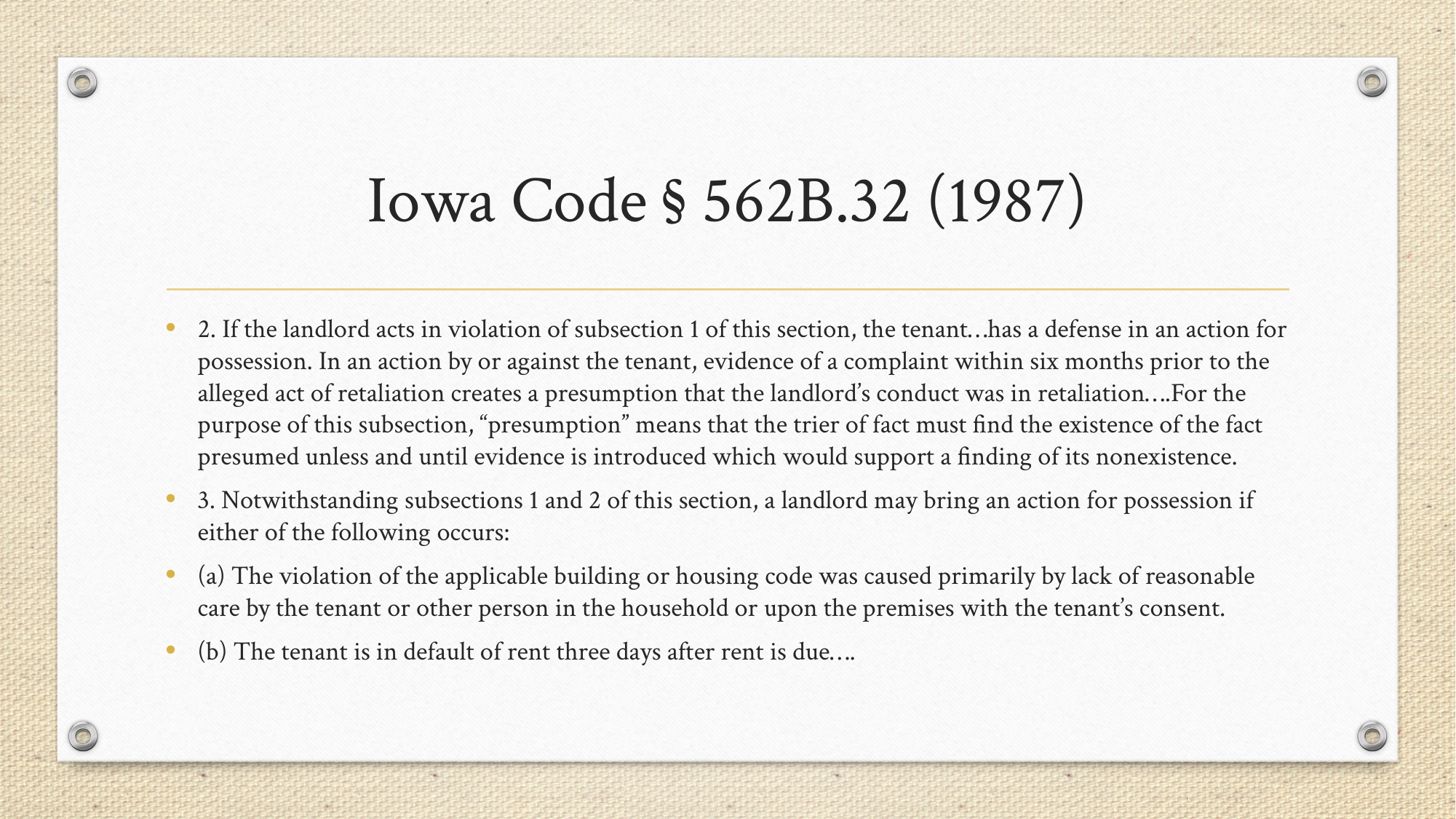

# Iowa Code § 562B.32 (1987)
2. If the landlord acts in violation of subsection 1 of this section, the tenant…has a defense in an action for possession. In an action by or against the tenant, evidence of a complaint within six months prior to the alleged act of retaliation creates a presumption that the landlord’s conduct was in retaliation….For the purpose of this subsection, “presumption” means that the trier of fact must find the existence of the fact presumed unless and until evidence is introduced which would support a finding of its nonexistence.
3. Notwithstanding subsections 1 and 2 of this section, a landlord may bring an action for possession if either of the following occurs:
(a) The violation of the applicable building or housing code was caused primarily by lack of reasonable care by the tenant or other person in the household or upon the premises with the tenant’s consent.
(b) The tenant is in default of rent three days after rent is due….